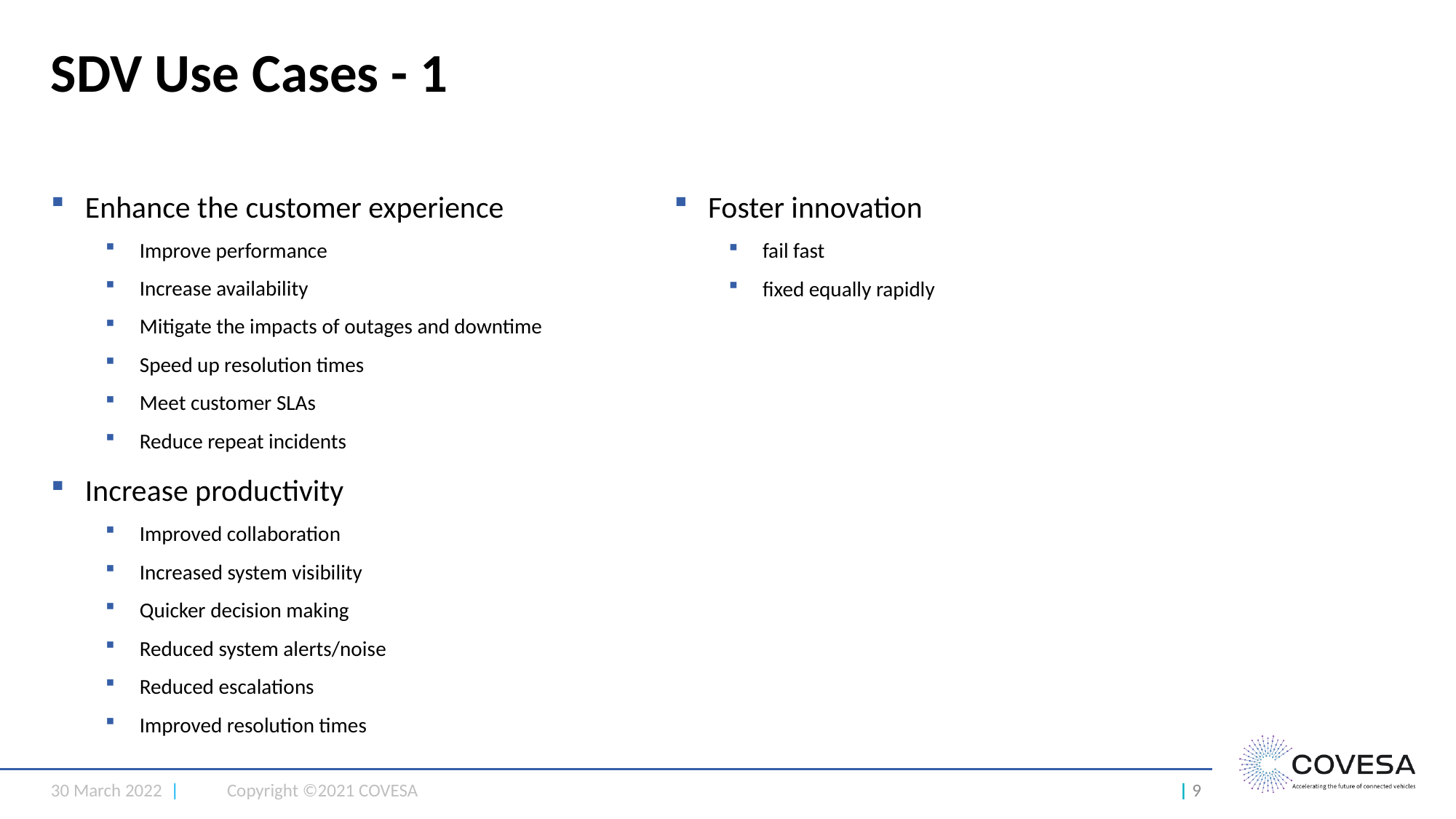

# SDV Use Cases - 1
Enhance the customer experience
Improve performance
Increase availability
Mitigate the impacts of outages and downtime
Speed up resolution times
Meet customer SLAs
Reduce repeat incidents
Increase productivity
Improved collaboration
Increased system visibility
Quicker decision making
Reduced system alerts/noise
Reduced escalations
Improved resolution times
Foster innovation
fail fast
fixed equally rapidly
30 March 2022  |
Copyright ©2021 COVESA
| 9